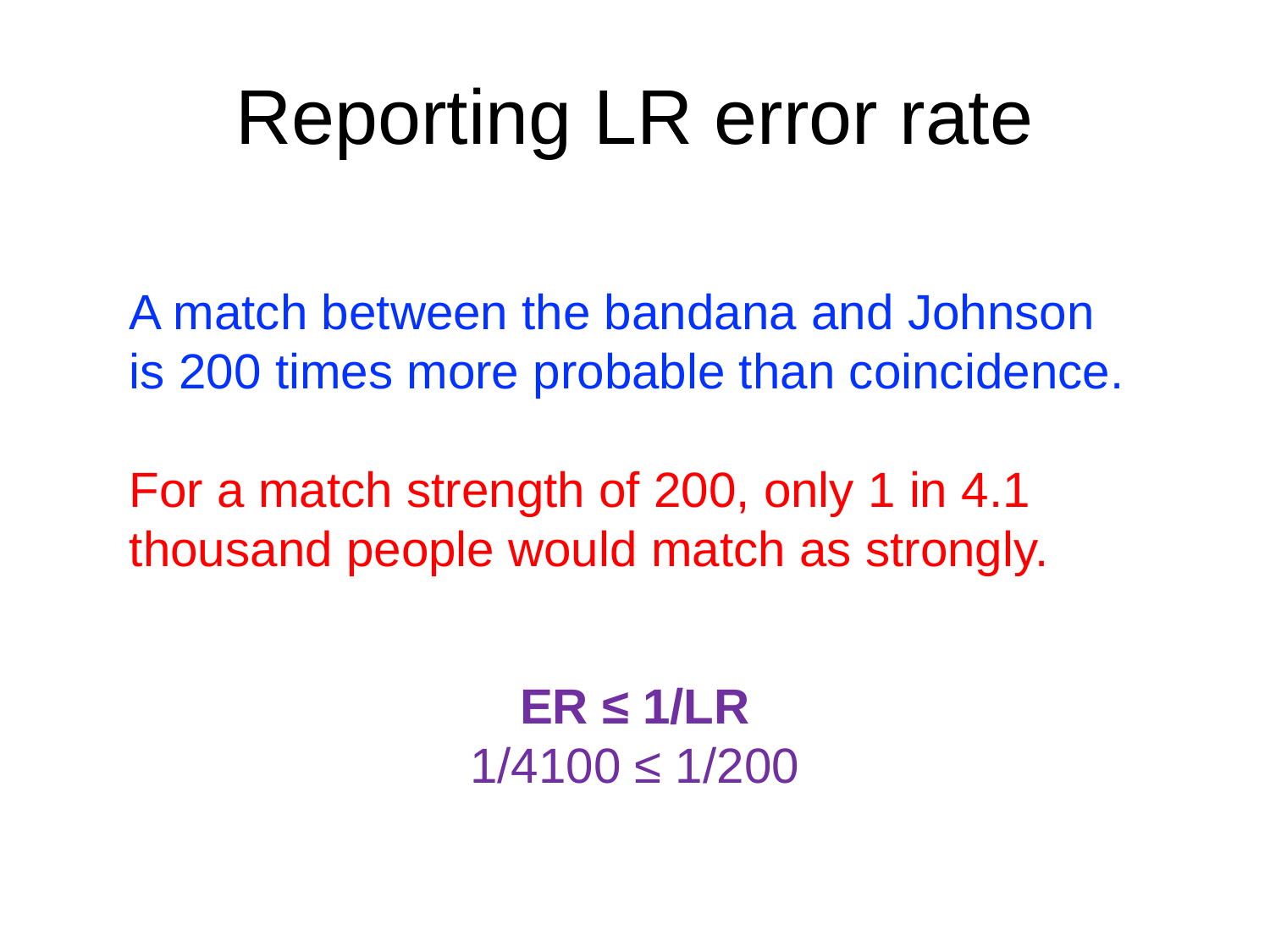

# Reporting LR error rate
A match between the bandana and Johnson is 200 times more probable than coincidence.

For a match strength of 200, only 1 in 4.1 thousand people would match as strongly.
ER ≤ 1/LR
1/4100 ≤ 1/200